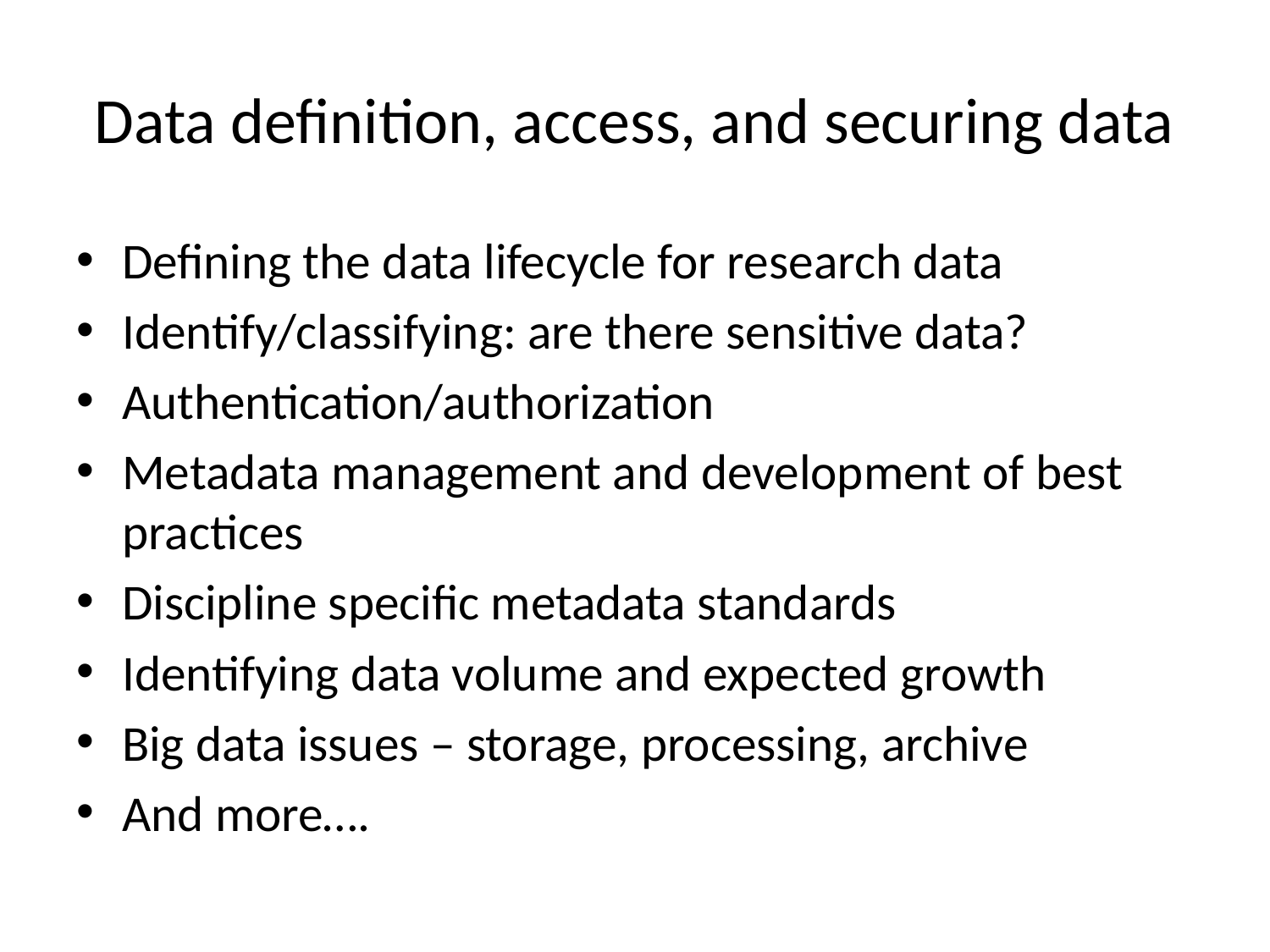

# Data definition, access, and securing data
Defining the data lifecycle for research data
Identify/classifying: are there sensitive data?
Authentication/authorization
Metadata management and development of best practices
Discipline specific metadata standards
Identifying data volume and expected growth
Big data issues – storage, processing, archive
And more….